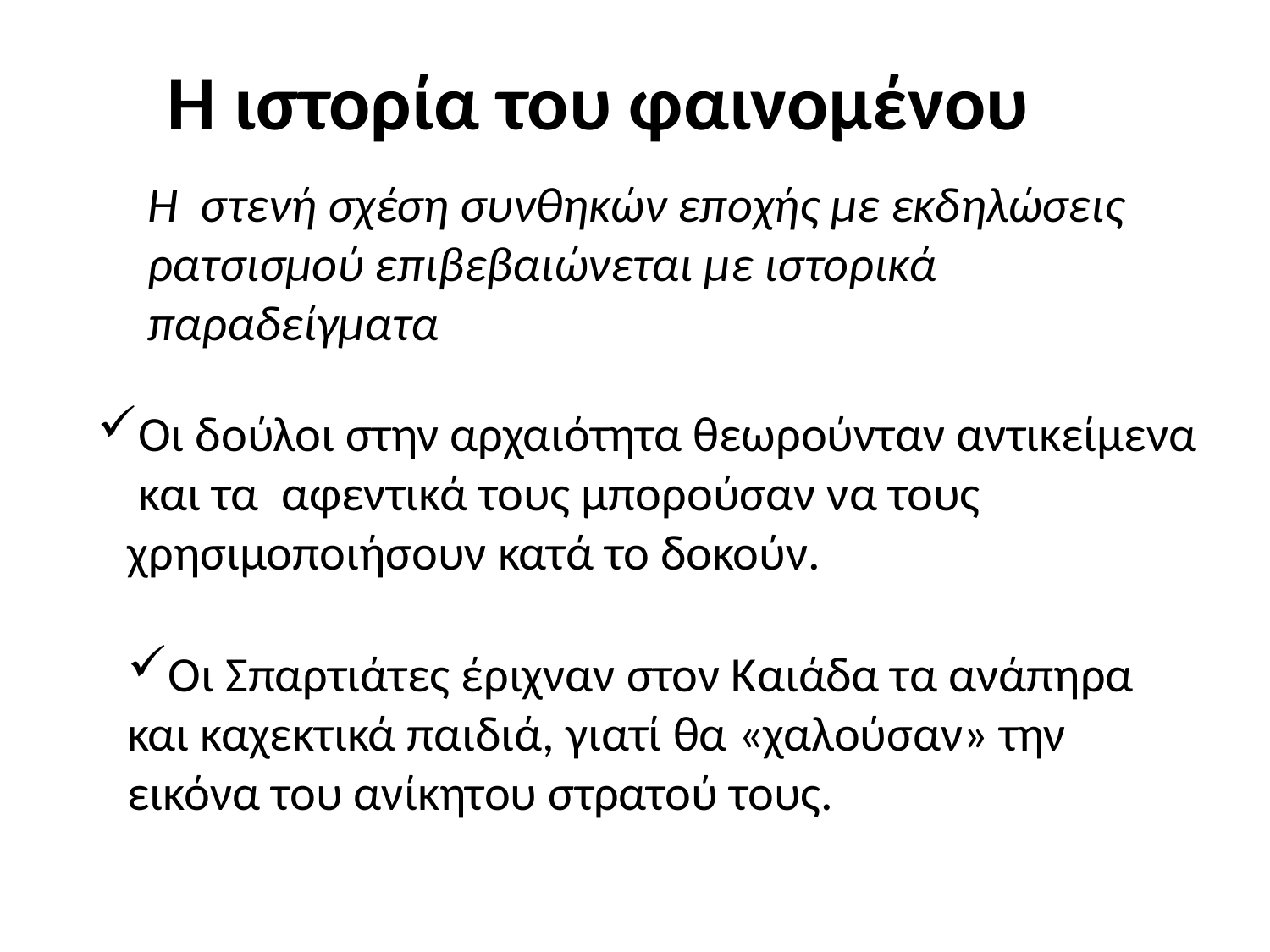

Η ιστορία του φαινομένου
Η  στενή σχέση συνθηκών εποχής με εκδηλώσεις ρατσισμού επιβεβαιώνεται με ιστορικά παραδείγματα
Οι δούλοι στην αρχαιότητα θεωρούνταν αντικείμενα  και τα  αφεντικά τους μπορούσαν να τους χρησιμοποιήσουν κατά το δοκούν.
Οι Σπαρτιάτες έριχναν στον Καιάδα τα ανάπηρα και καχεκτικά παιδιά, γιατί θα «χαλούσαν» την εικόνα του ανίκητου στρατού τους.